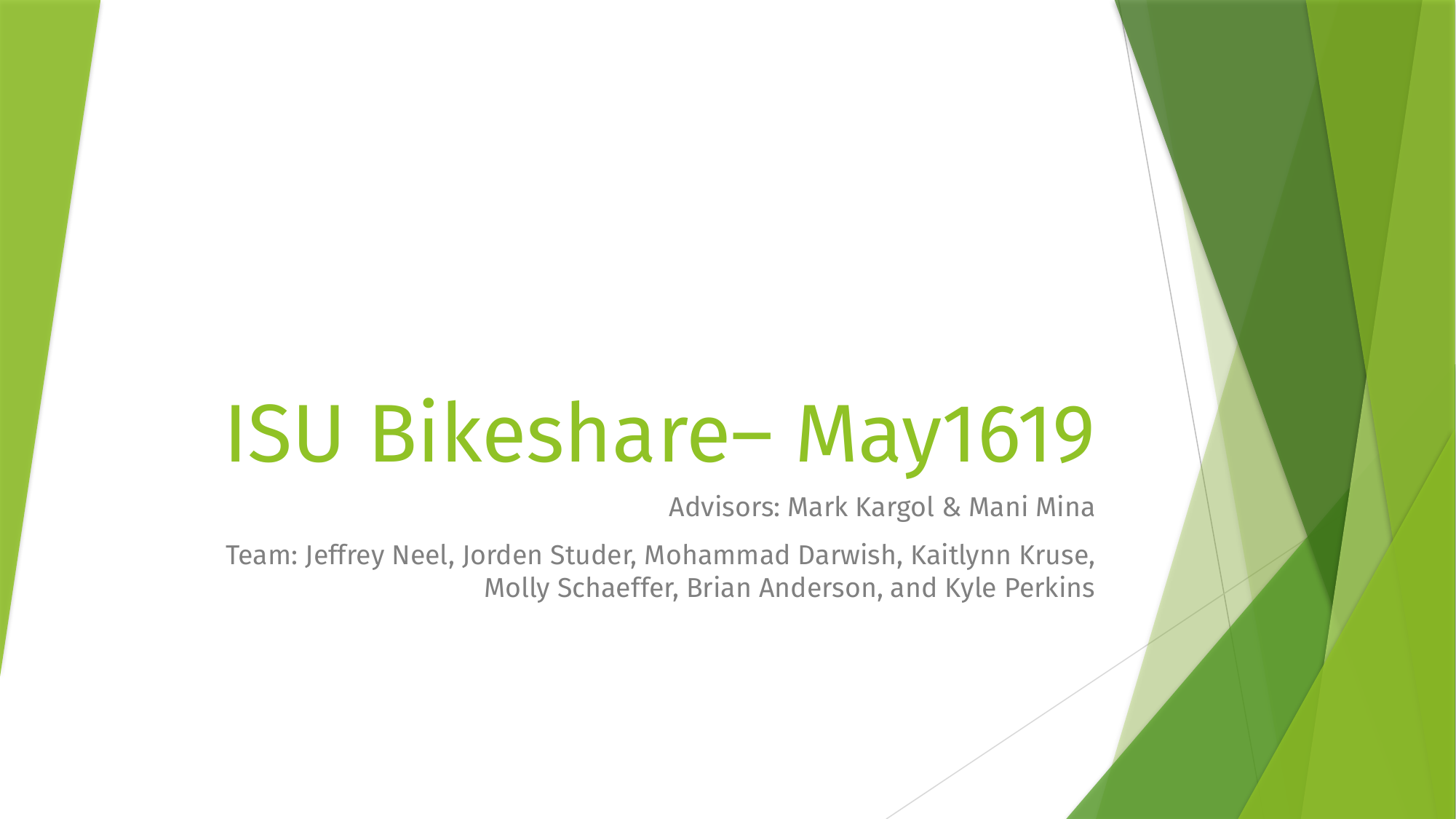

# ISU Bikeshare– May1619
Advisors: Mark Kargol & Mani Mina
Team: Jeffrey Neel, Jorden Studer, Mohammad Darwish, Kaitlynn Kruse, Molly Schaeffer, Brian Anderson, and Kyle Perkins